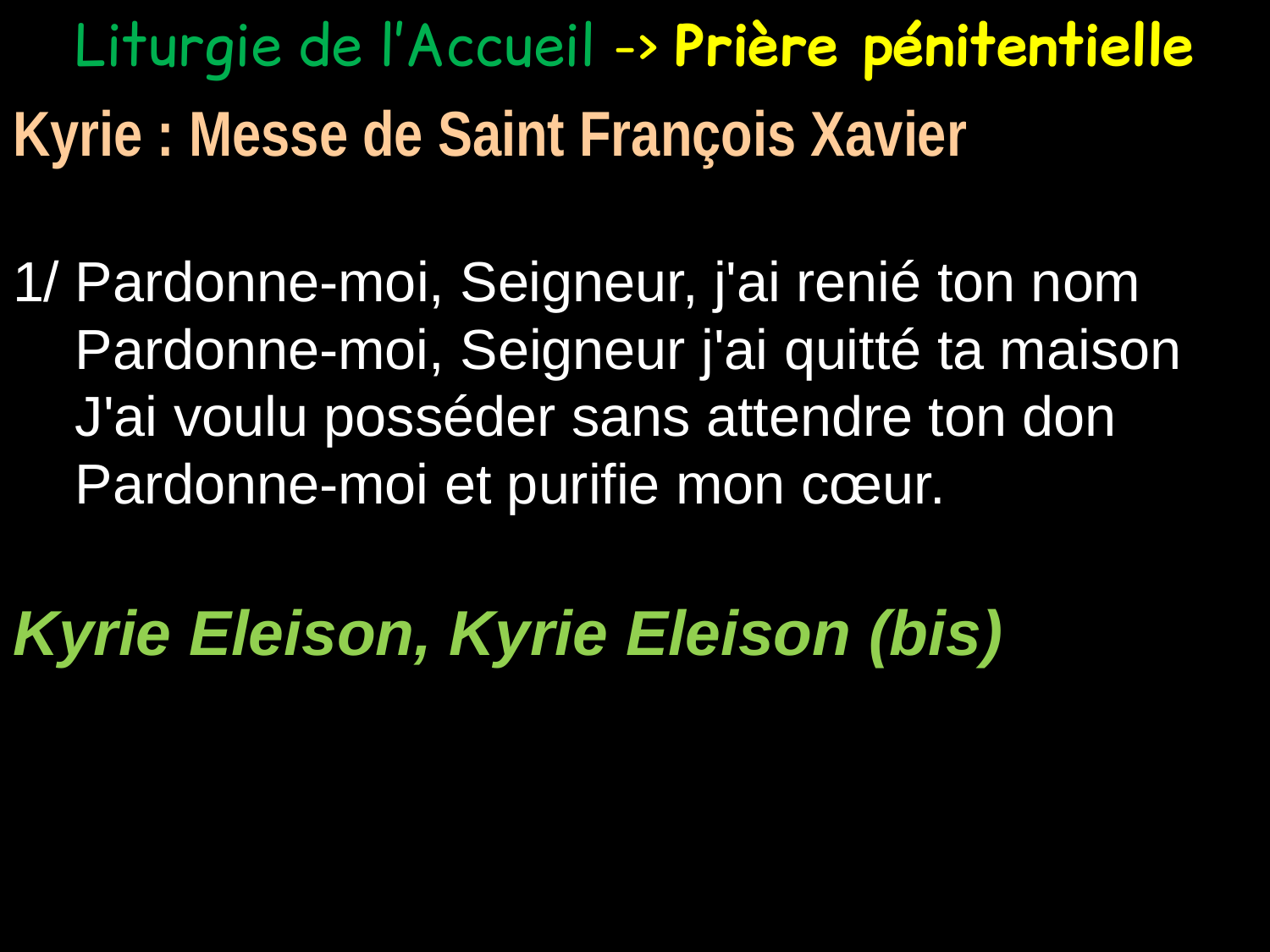

# Liturgie de l’Accueil -> Prière pénitentielle
Kyrie : Messe de Saint François Xavier

1/ Pardonne-moi, Seigneur, j'ai renié ton nom
Pardonne-moi, Seigneur j'ai quitté ta maison
J'ai voulu posséder sans attendre ton don
Pardonne-moi et purifie mon cœur.
Kyrie Eleison, Kyrie Eleison (bis)